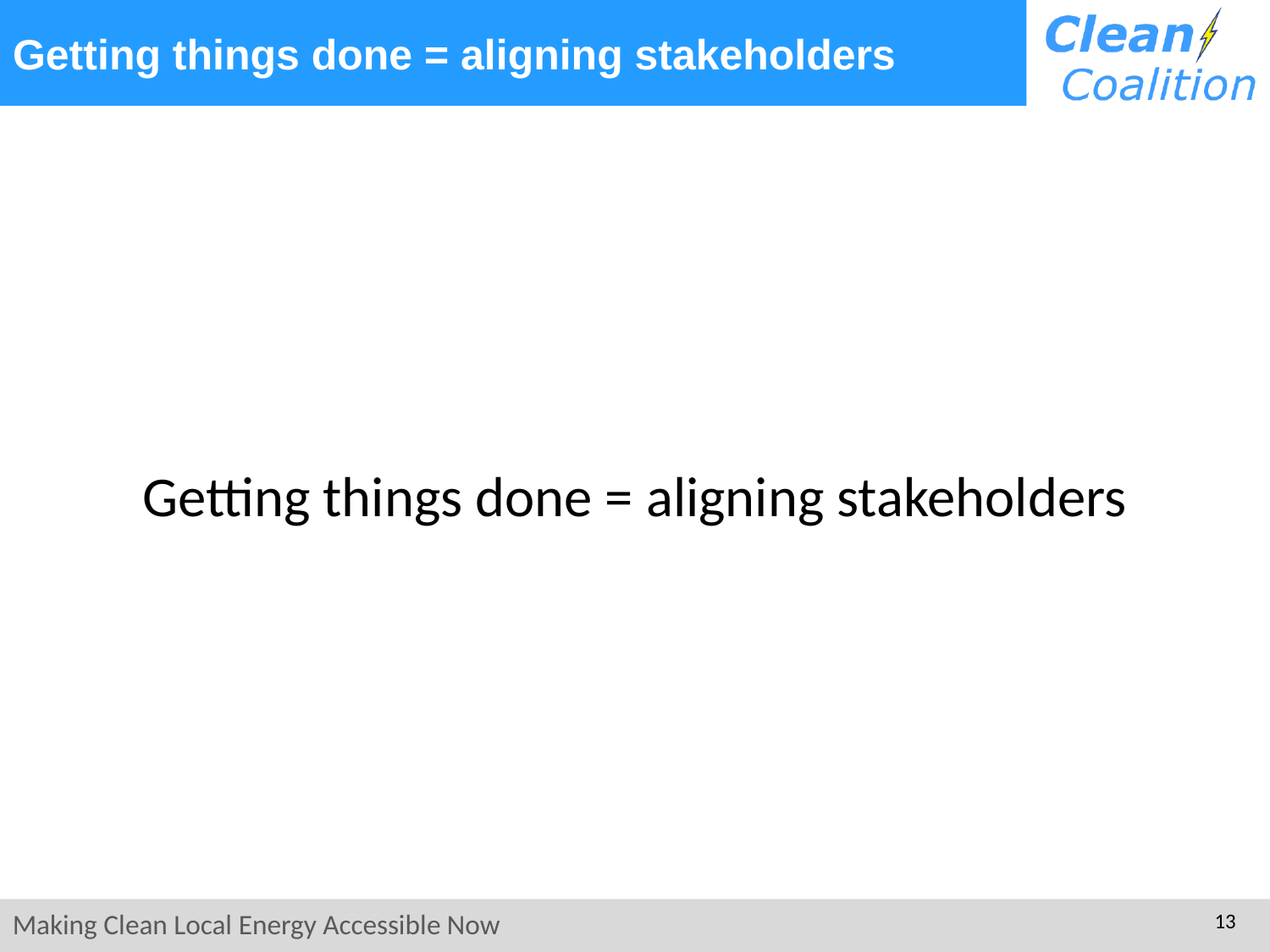

# Getting things done = aligning stakeholders
Getting things done = aligning stakeholders